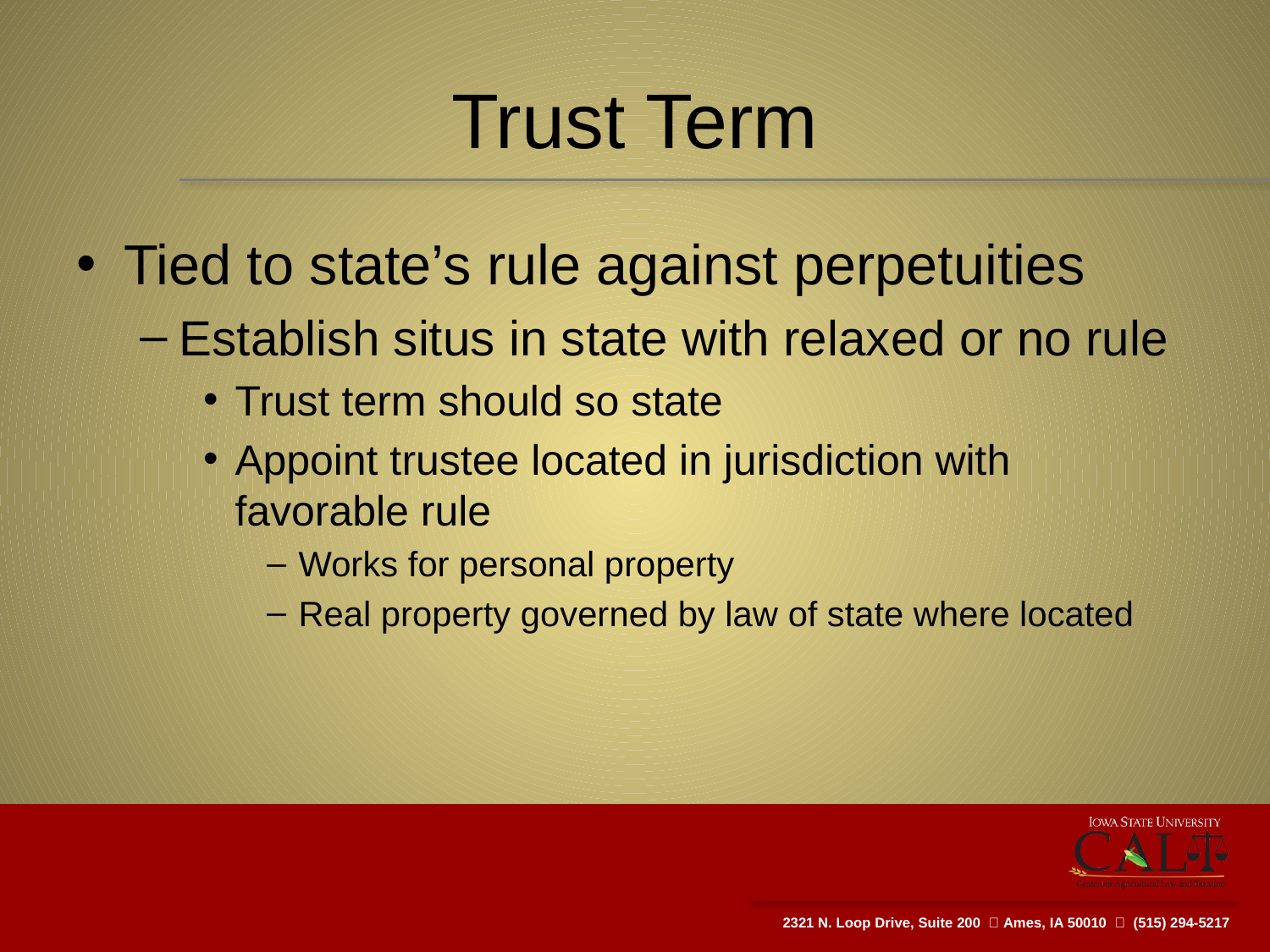

# Trust Term
Tied to state’s rule against perpetuities
Establish situs in state with relaxed or no rule
Trust term should so state
Appoint trustee located in jurisdiction with favorable rule
Works for personal property
Real property governed by law of state where located